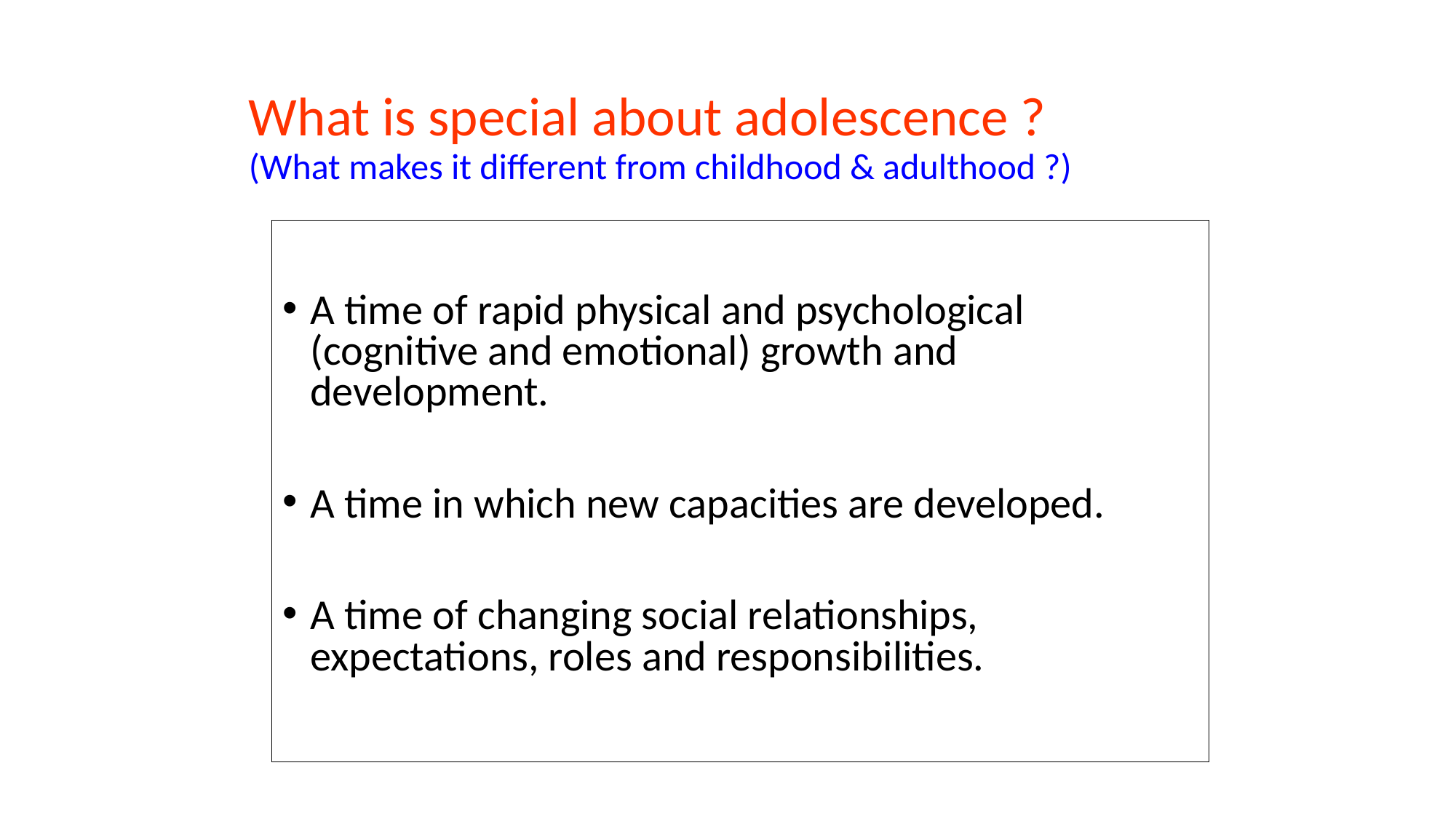

# What is special about adolescence ? (What makes it different from childhood & adulthood ?)

A time of rapid physical and psychological (cognitive and emotional) growth and development.

A time in which new capacities are developed.

A time of changing social relationships, expectations, roles and responsibilities.